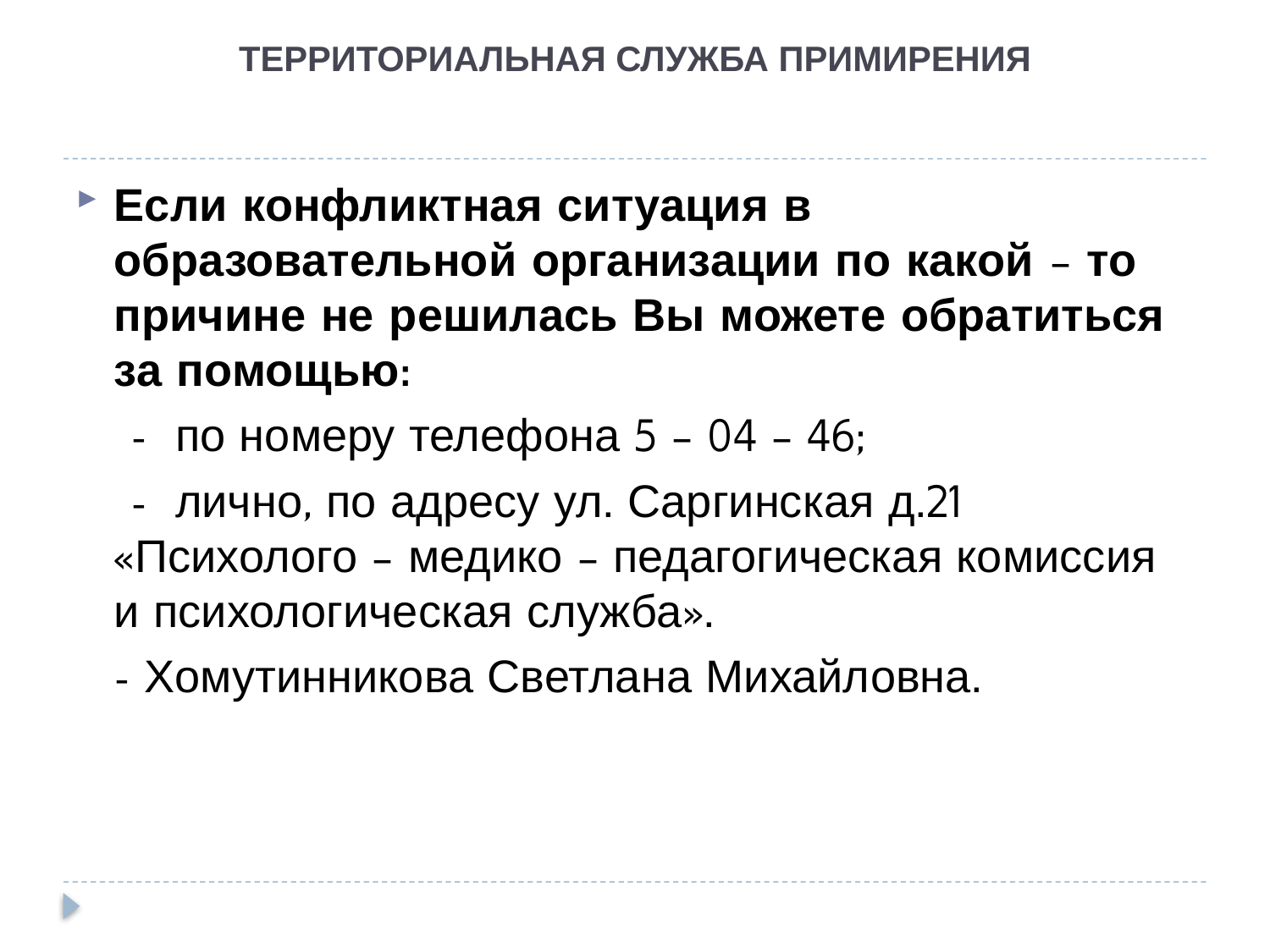

# территориальная СЛУЖБА ПРИМИРЕНИЯ
Если конфликтная ситуация в образовательной организации по какой – то причине не решилась Вы можете обратиться за помощью:
    -  по номеру телефона 5 – 04 – 46;
    -  лично, по адресу ул. Саргинская д.21 «Психолого – медико – педагогическая комиссия и психологическая служба».
	- Хомутинникова Светлана Михайловна.